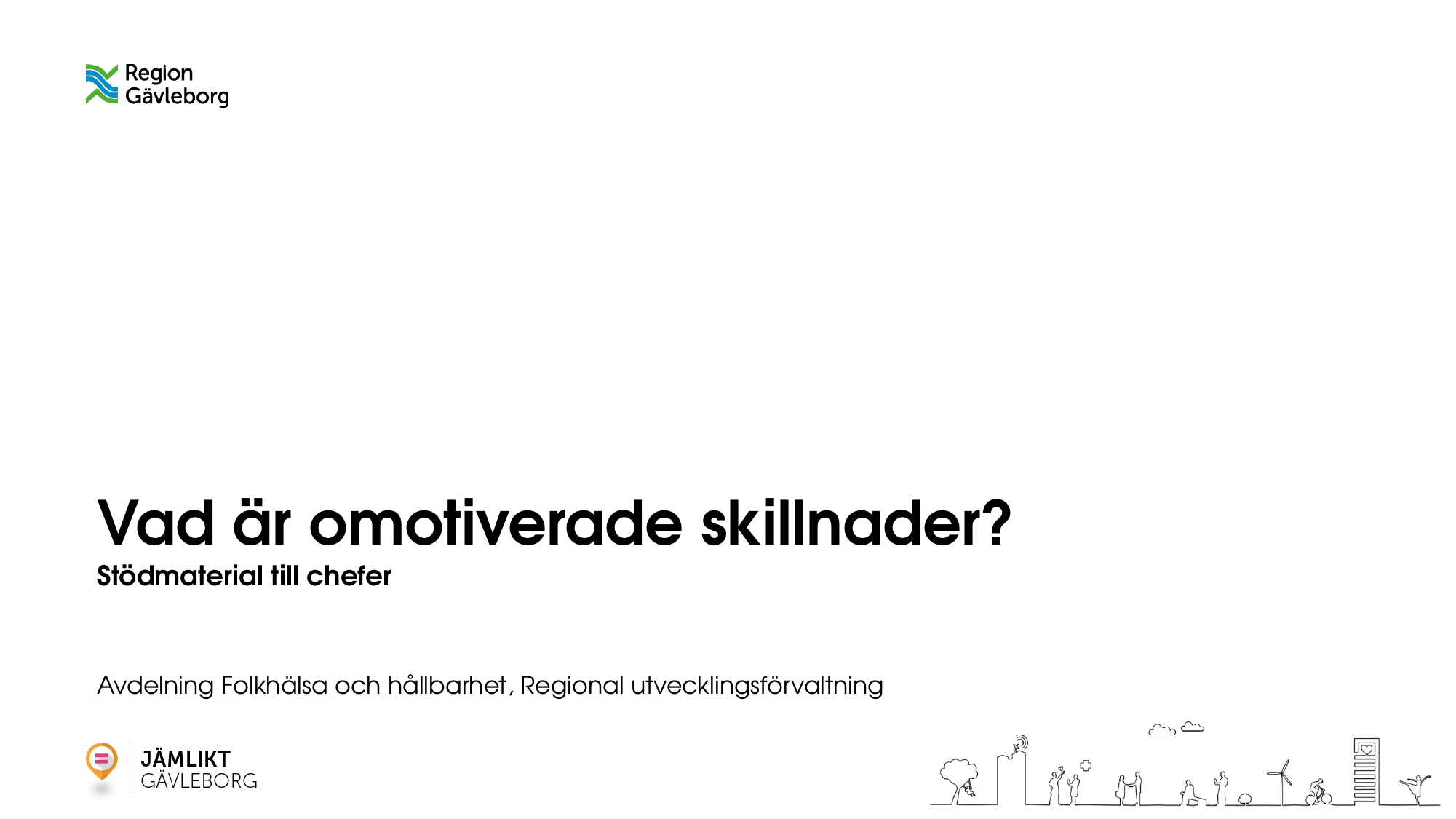

# Vad är omotiverade skillnader? Stödmaterial till chefer

Avdelning Folkhälsa och hållbarhet, Regional utvecklingsförvaltning